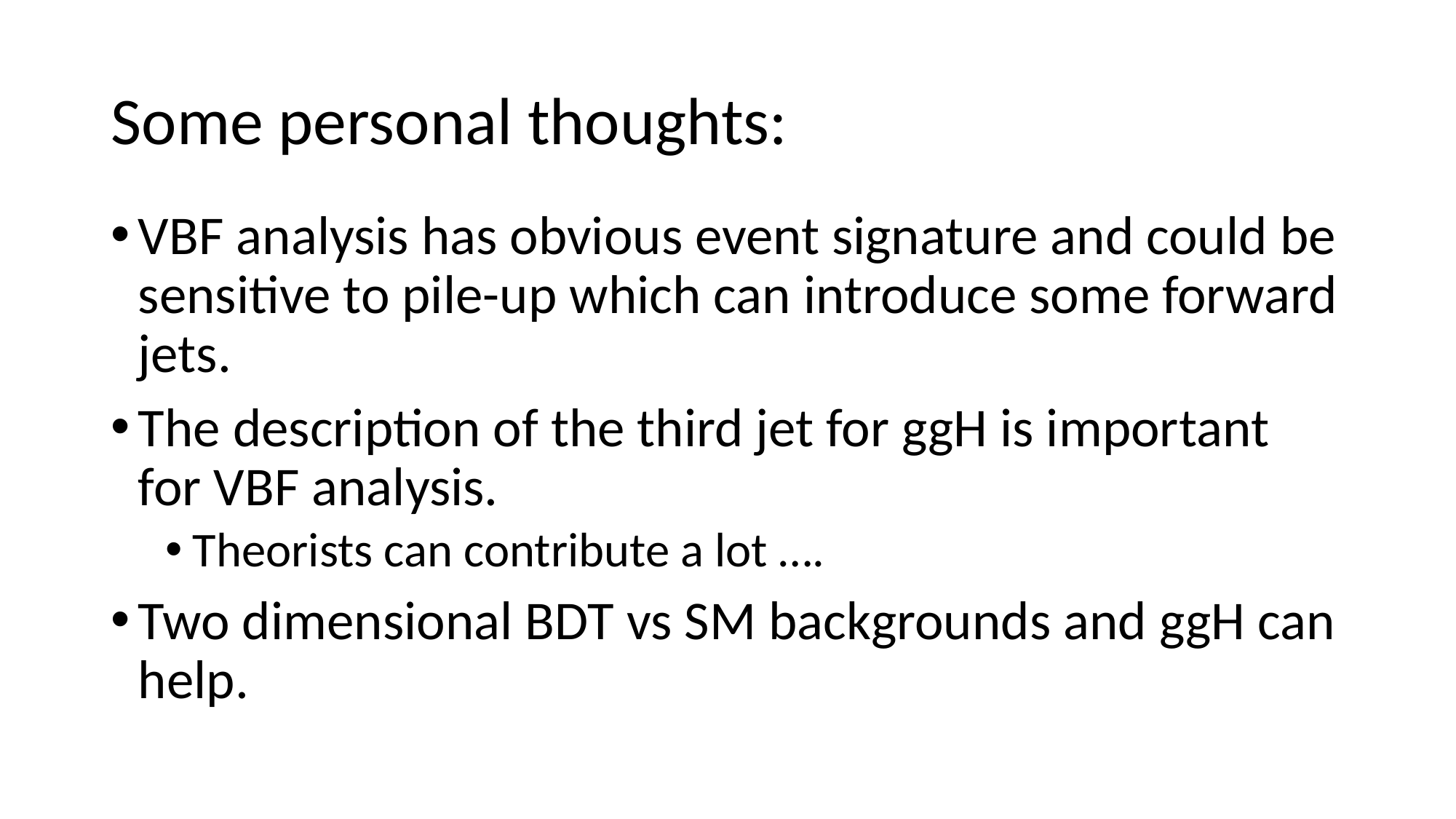

# Some personal thoughts:
VBF analysis has obvious event signature and could be sensitive to pile-up which can introduce some forward jets.
The description of the third jet for ggH is important for VBF analysis.
Theorists can contribute a lot ….
Two dimensional BDT vs SM backgrounds and ggH can help.